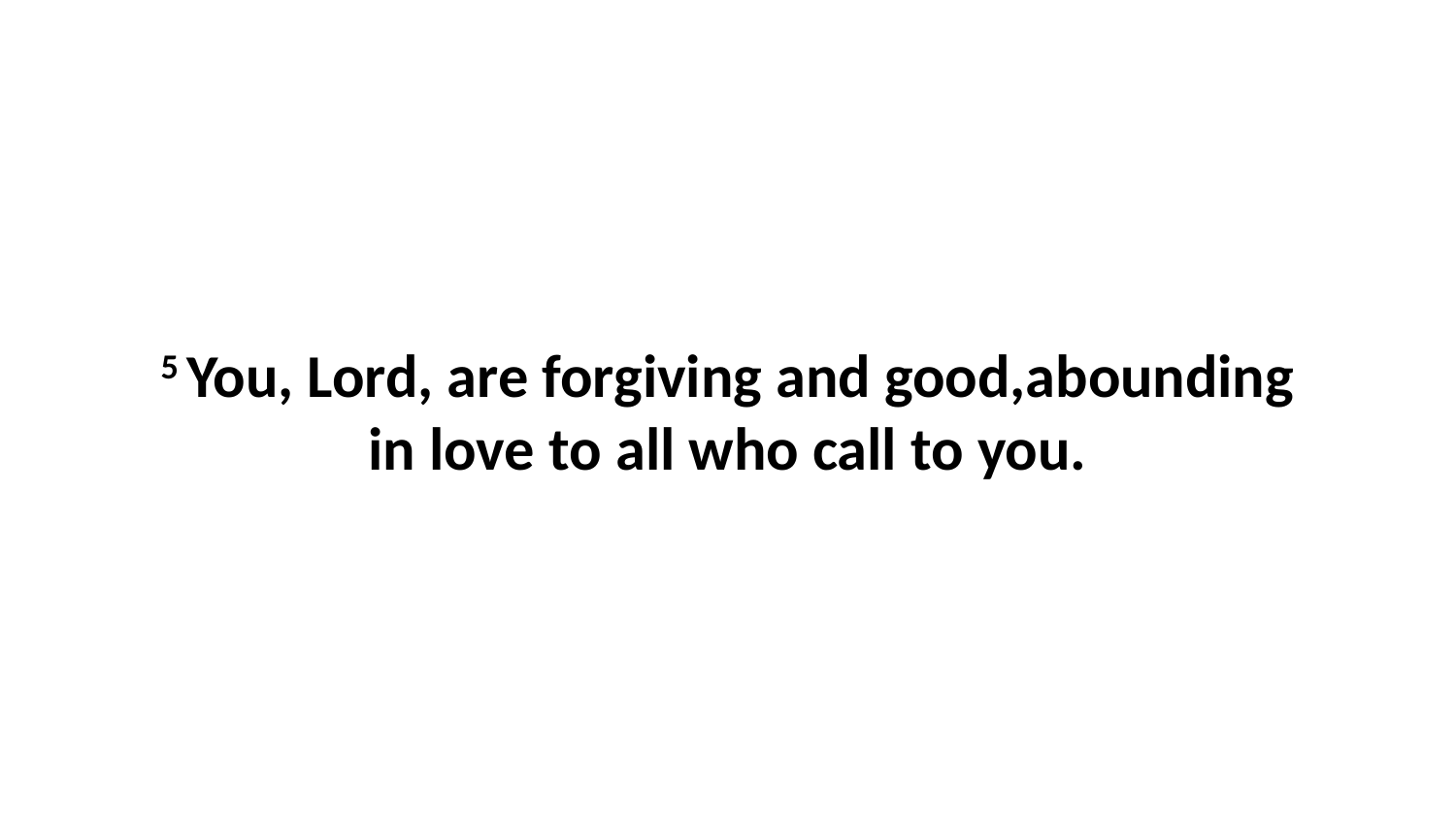

5 You, Lord, are forgiving and good,abounding in love to all who call to you.